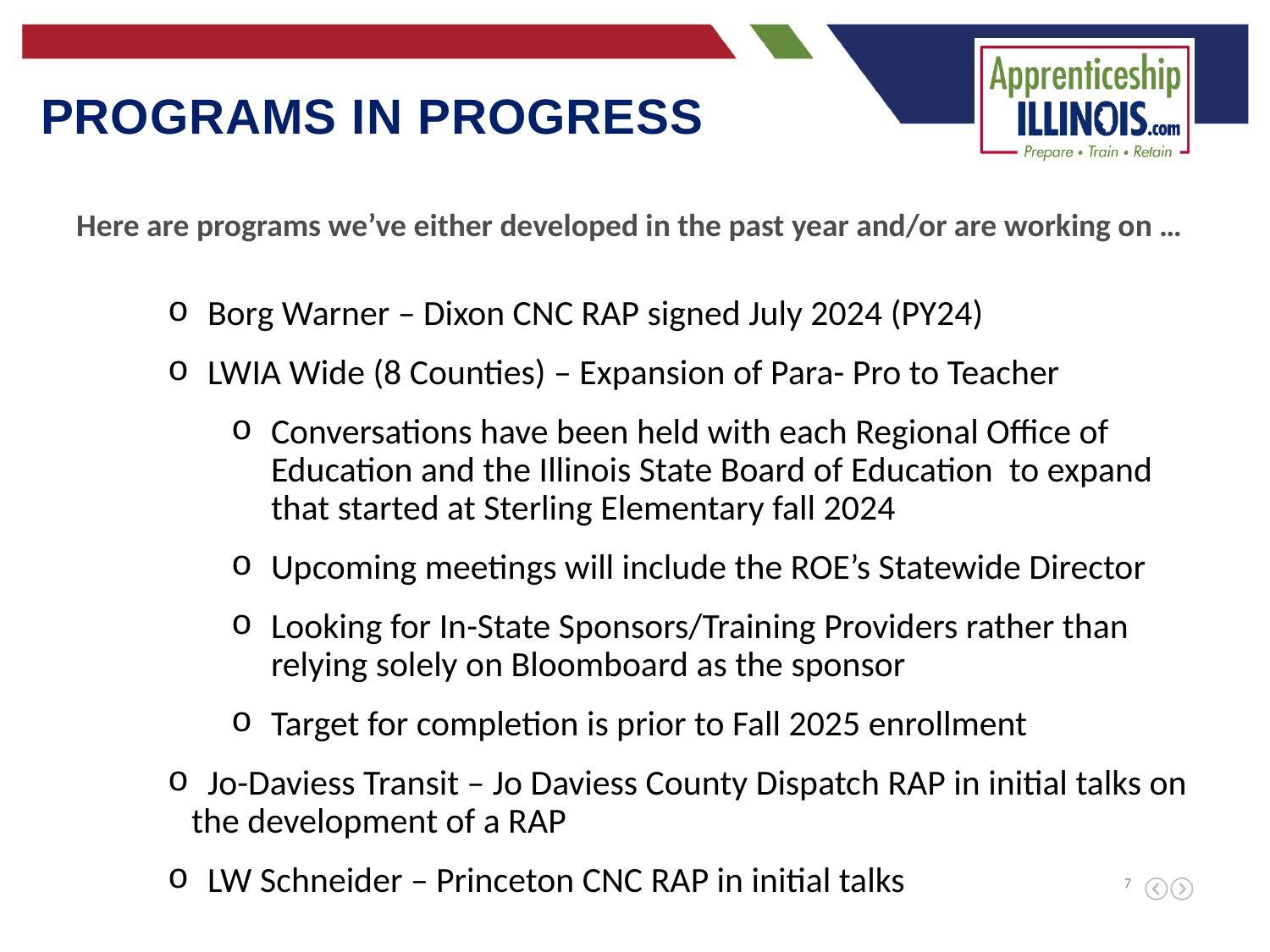

Programs in progress

Here are programs we’ve either developed in the past year and/or are working on …

Borg Warner – Dixon CNC RAP signed July 2024 (PY24)
LWIA Wide (8 Counties) – Expansion of Para- Pro to Teacher
Conversations have been held with each Regional Office of Education and the Illinois State Board of Education  to expand that started at Sterling Elementary fall 2024
Upcoming meetings will include the ROE’s Statewide Director
Looking for In-State Sponsors/Training Providers rather than relying solely on Bloomboard as the sponsor
Target for completion is prior to Fall 2025 enrollment
  Jo-Daviess Transit – Jo Daviess County Dispatch RAP in initial talks on the development of a RAP
  LW Schneider – Princeton CNC RAP in initial talks